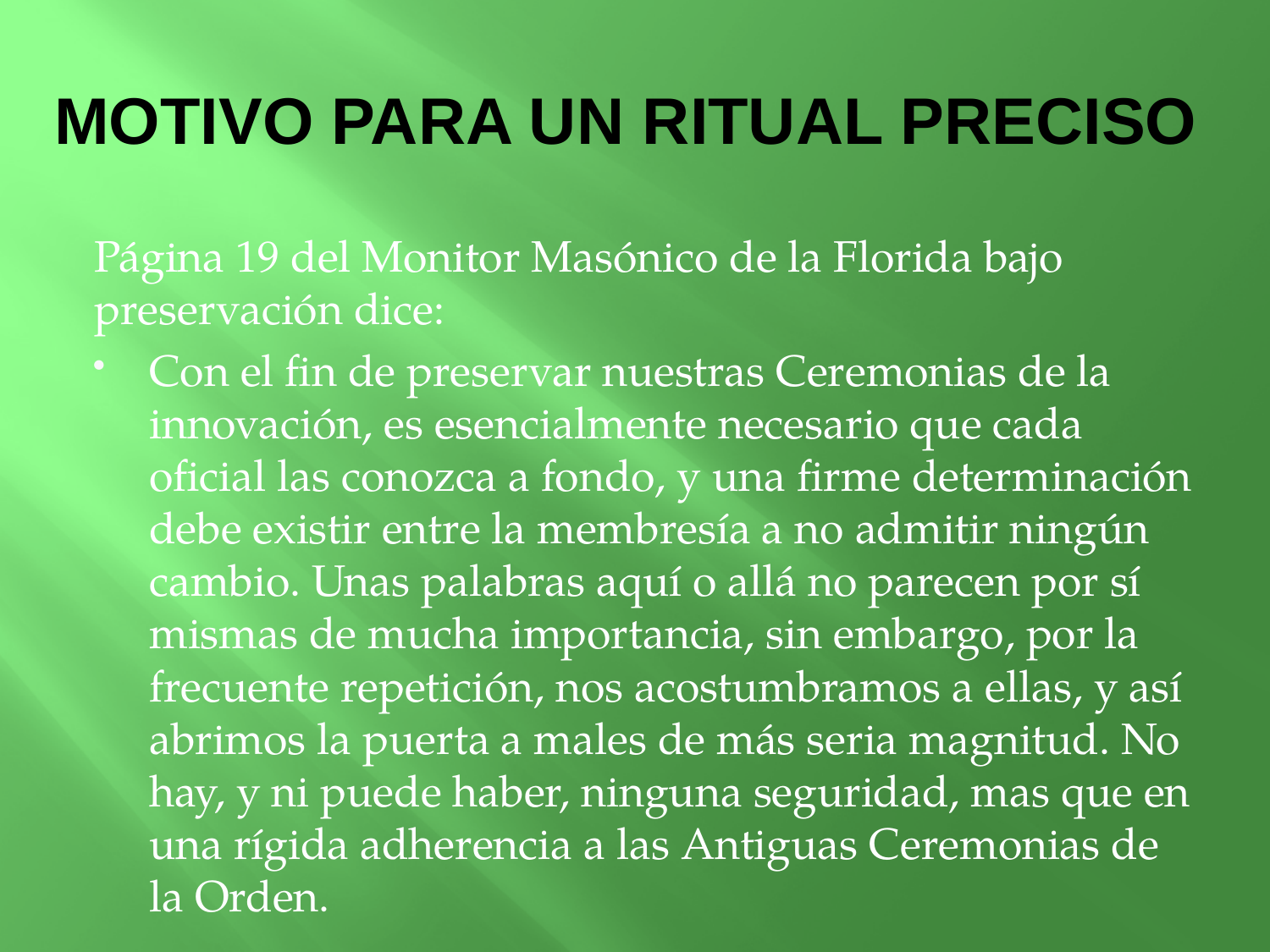

# MOTIVO PARA UN RITUAL PRECISO
Página 19 del Monitor Masónico de la Florida bajo preservación dice:
Con el fin de preservar nuestras Ceremonias de la innovación, es esencialmente necesario que cada oficial las conozca a fondo, y una firme determinación debe existir entre la membresía a no admitir ningún cambio. Unas palabras aquí o allá no parecen por sí mismas de mucha importancia, sin embargo, por la frecuente repetición, nos acostumbramos a ellas, y así abrimos la puerta a males de más seria magnitud. No hay, y ni puede haber, ninguna seguridad, mas que en una rígida adherencia a las Antiguas Ceremonias de la Orden.